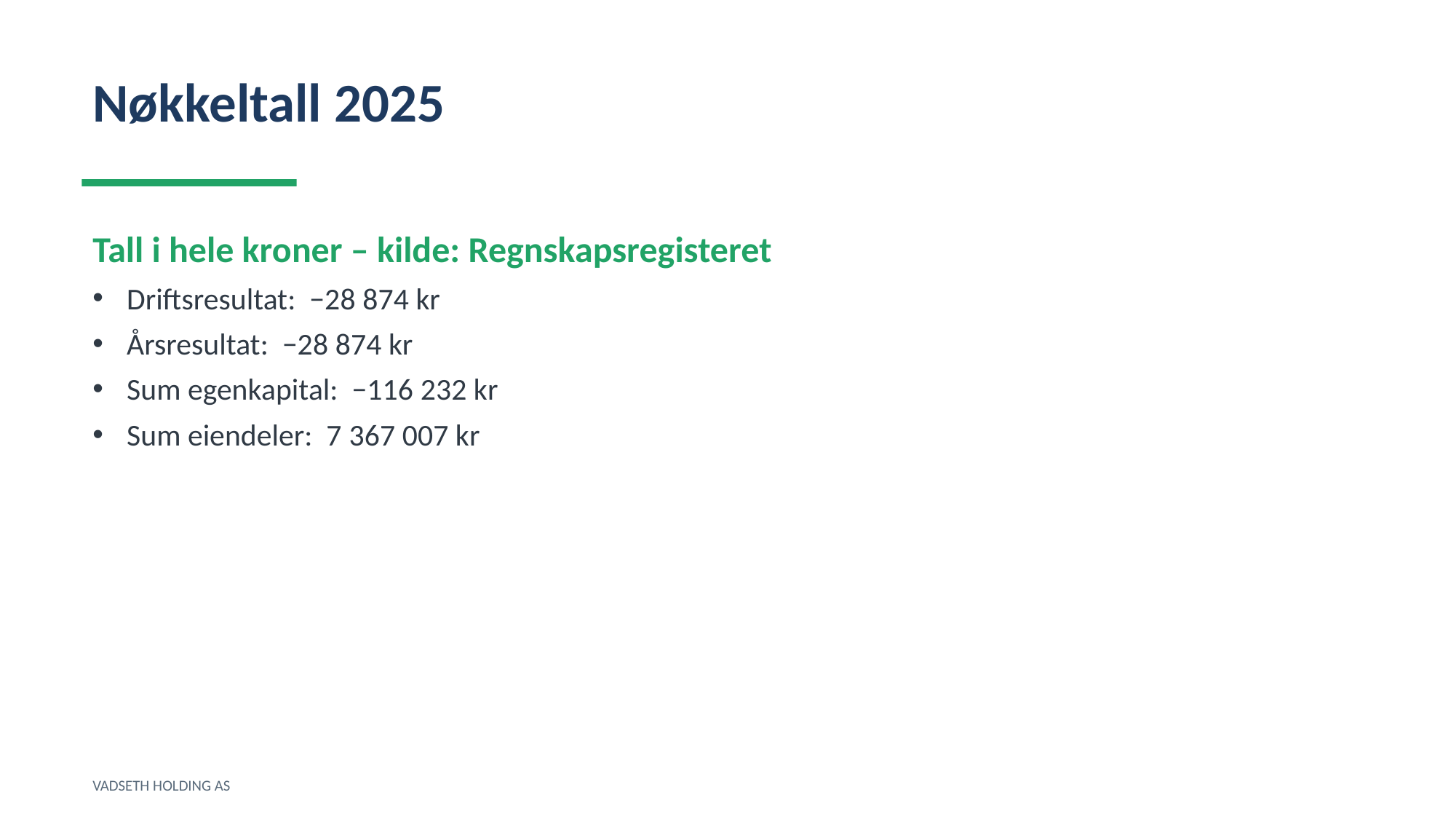

Nøkkeltall 2025

Tall i hele kroner – kilde: Regnskapsregisteret
Driftsresultat:  −28 874 kr
Årsresultat:  −28 874 kr
Sum egenkapital:  −116 232 kr
Sum eiendeler:  7 367 007 kr
VADSETH HOLDING AS